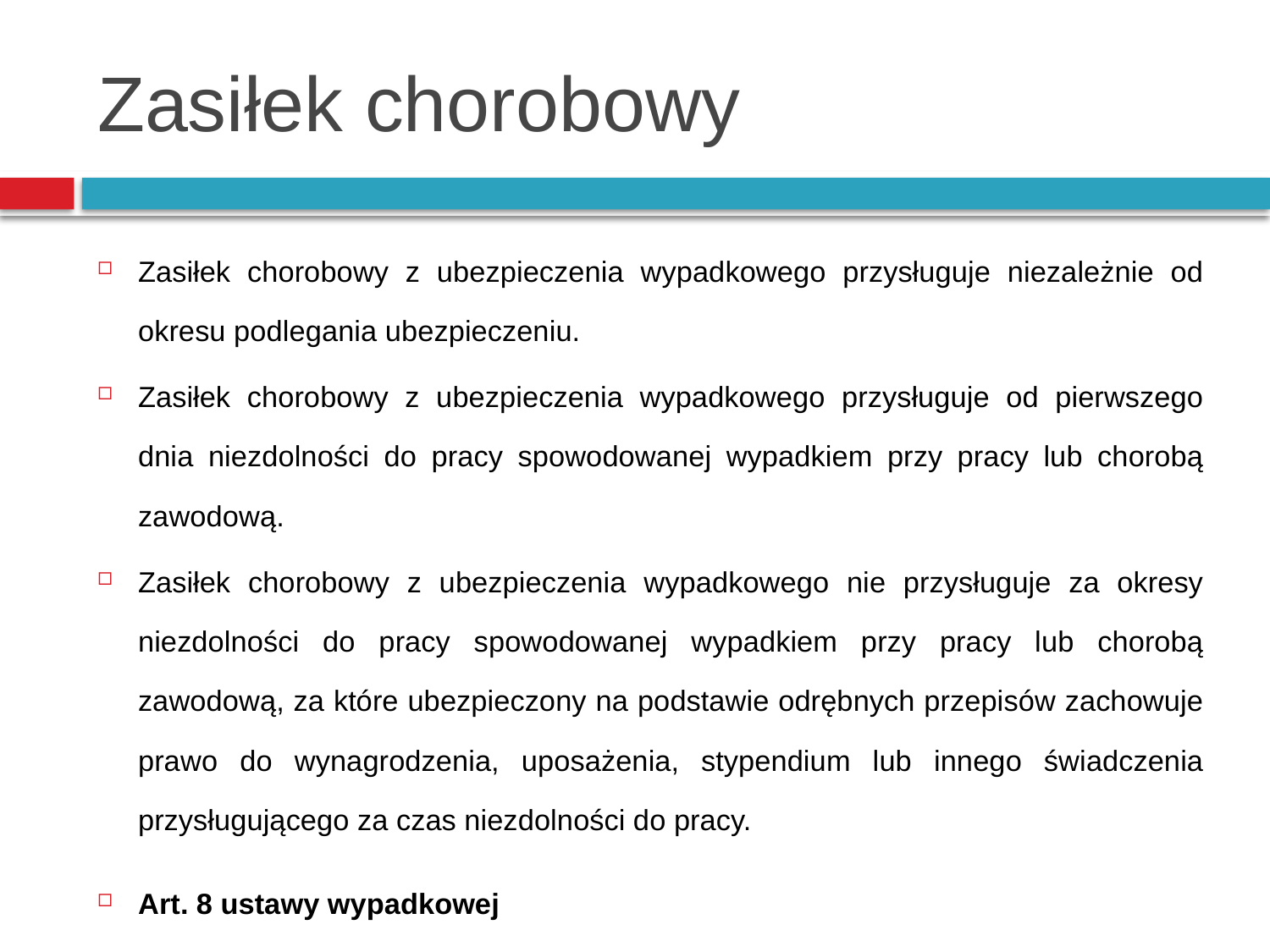

# Zasiłek chorobowy
Zasiłek chorobowy z ubezpieczenia wypadkowego przysługuje niezależnie od okresu podlegania ubezpieczeniu.
Zasiłek chorobowy z ubezpieczenia wypadkowego przysługuje od pierwszego dnia niezdolności do pracy spowodowanej wypadkiem przy pracy lub chorobą zawodową.
Zasiłek chorobowy z ubezpieczenia wypadkowego nie przysługuje za okresy niezdolności do pracy spowodowanej wypadkiem przy pracy lub chorobą zawodową, za które ubezpieczony na podstawie odrębnych przepisów zachowuje prawo do wynagrodzenia, uposażenia, stypendium lub innego świadczenia przysługującego za czas niezdolności do pracy.

Art. 8 ustawy wypadkowej